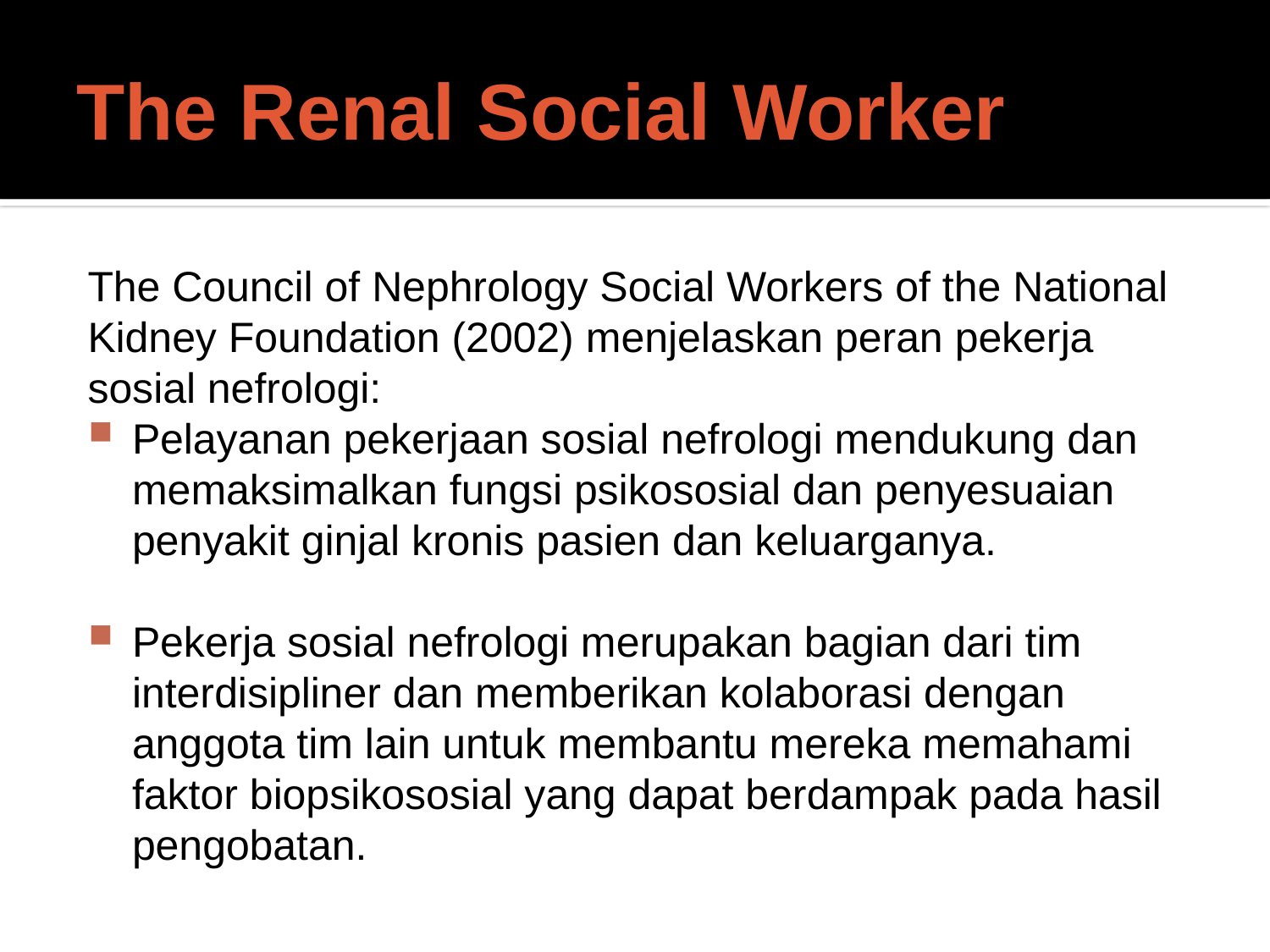

# The Renal Social Worker
The Council of Nephrology Social Workers of the National Kidney Foundation (2002) menjelaskan peran pekerja sosial nefrologi:
Pelayanan pekerjaan sosial nefrologi mendukung dan memaksimalkan fungsi psikososial dan penyesuaian penyakit ginjal kronis pasien dan keluarganya.

Pekerja sosial nefrologi merupakan bagian dari tim interdisipliner dan memberikan kolaborasi dengan anggota tim lain untuk membantu mereka memahami faktor biopsikososial yang dapat berdampak pada hasil pengobatan.